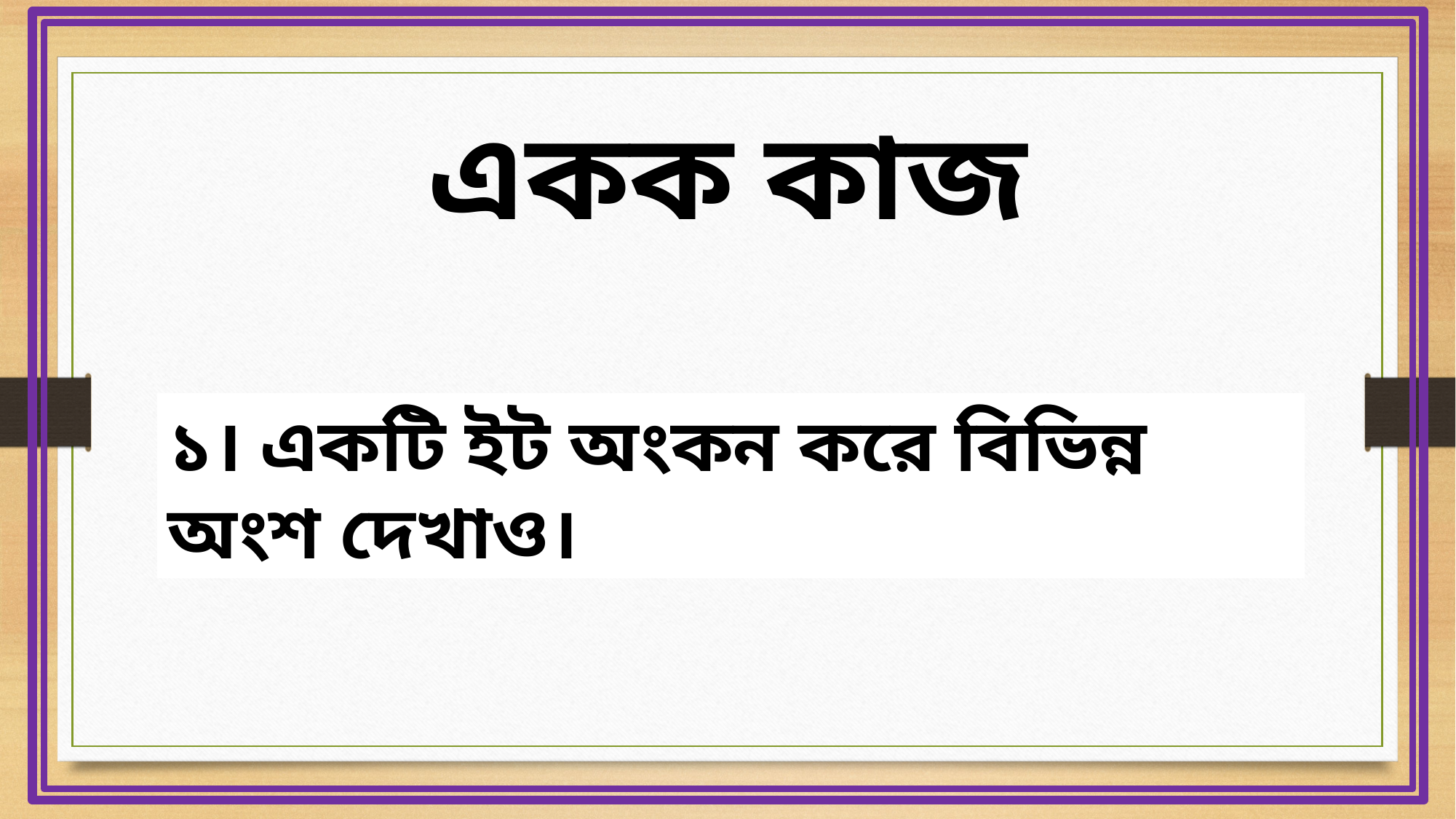

একক কাজ
১। একটি ইট অংকন করে বিভিন্ন অংশ দেখাও।